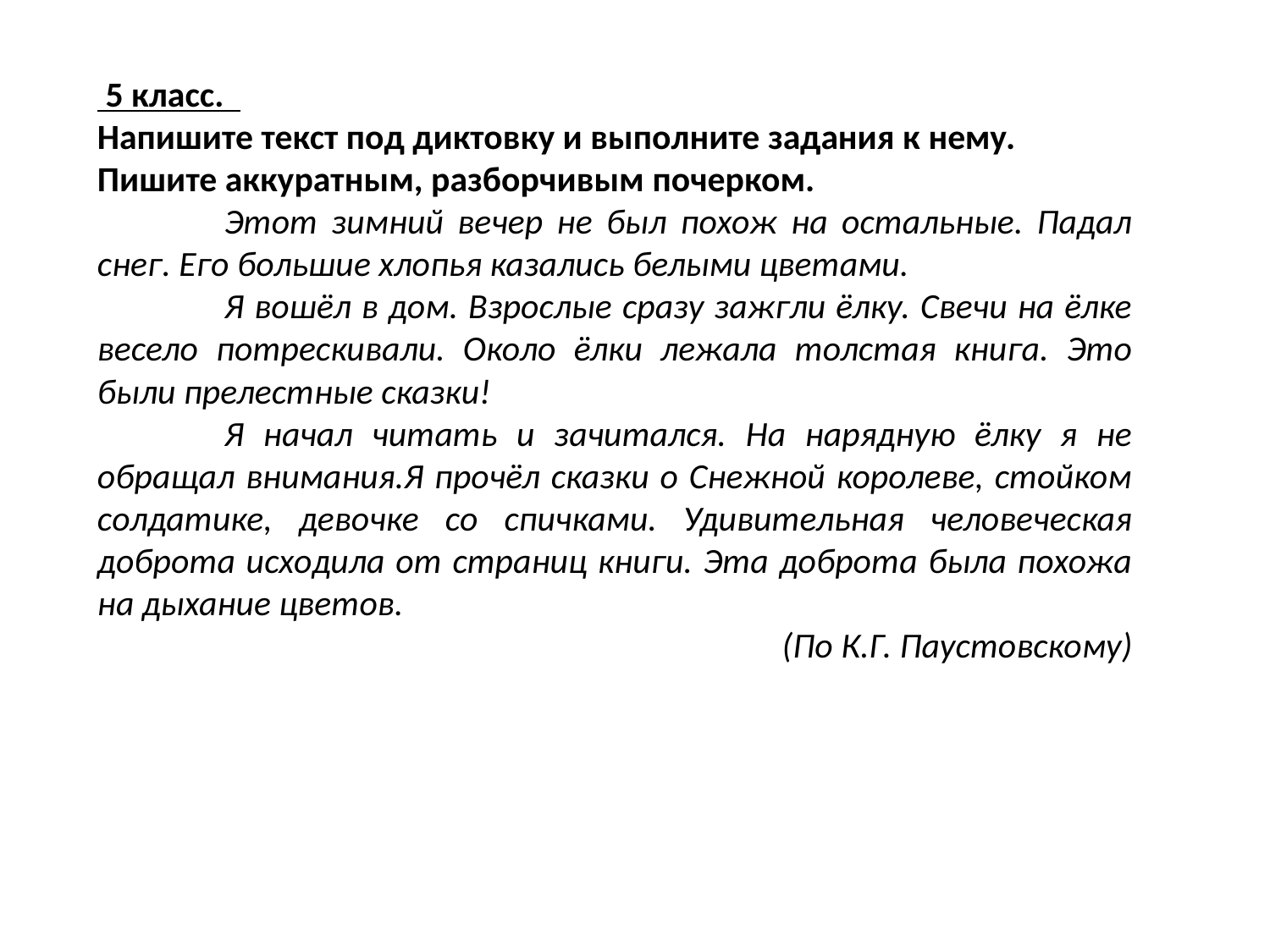

5 класс.
Напишите текст под диктовку и выполните задания к нему. Пишите аккуратным, разборчивым почерком.
	Этот зимний вечер не был похож на остальные. Падал снег. Его большие хлопья казались белыми цветами.
	Я вошёл в дом. Взрослые сразу зажгли ёлку. Свечи на ёлке весело потрескивали. Около ёлки лежала толстая книга. Это были прелестные сказки!
	Я начал читать и зачитался. На нарядную ёлку я не обращал внимания.Я прочёл сказки о Снежной королеве, стойком солдатике, девочке со спичками. Удивительная человеческая доброта исходила от страниц книги. Эта доброта была похожа на дыхание цветов.
(По К.Г. Паустовскому)